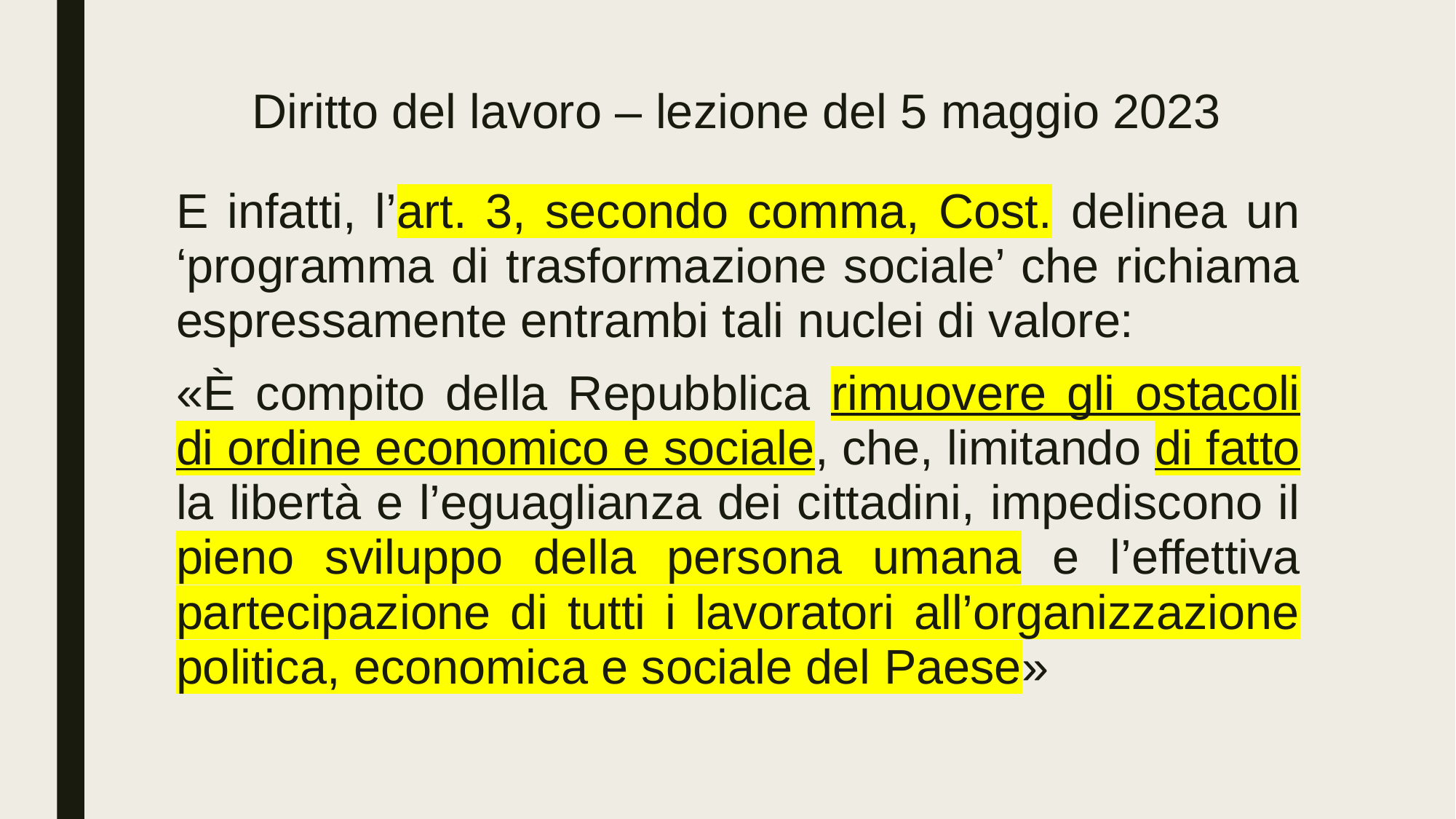

# Diritto del lavoro – lezione del 5 maggio 2023
E infatti, l’art. 3, secondo comma, Cost. delinea un ‘programma di trasformazione sociale’ che richiama espressamente entrambi tali nuclei di valore:
«è compito della Repubblica rimuovere gli ostacoli di ordine economico e sociale, che, limitando di fatto la libertà e l’eguaglianza dei cittadini, impediscono il pieno sviluppo della persona umana e l’effettiva partecipazione di tutti i lavoratori all’organizzazione politica, economica e sociale del Paese»